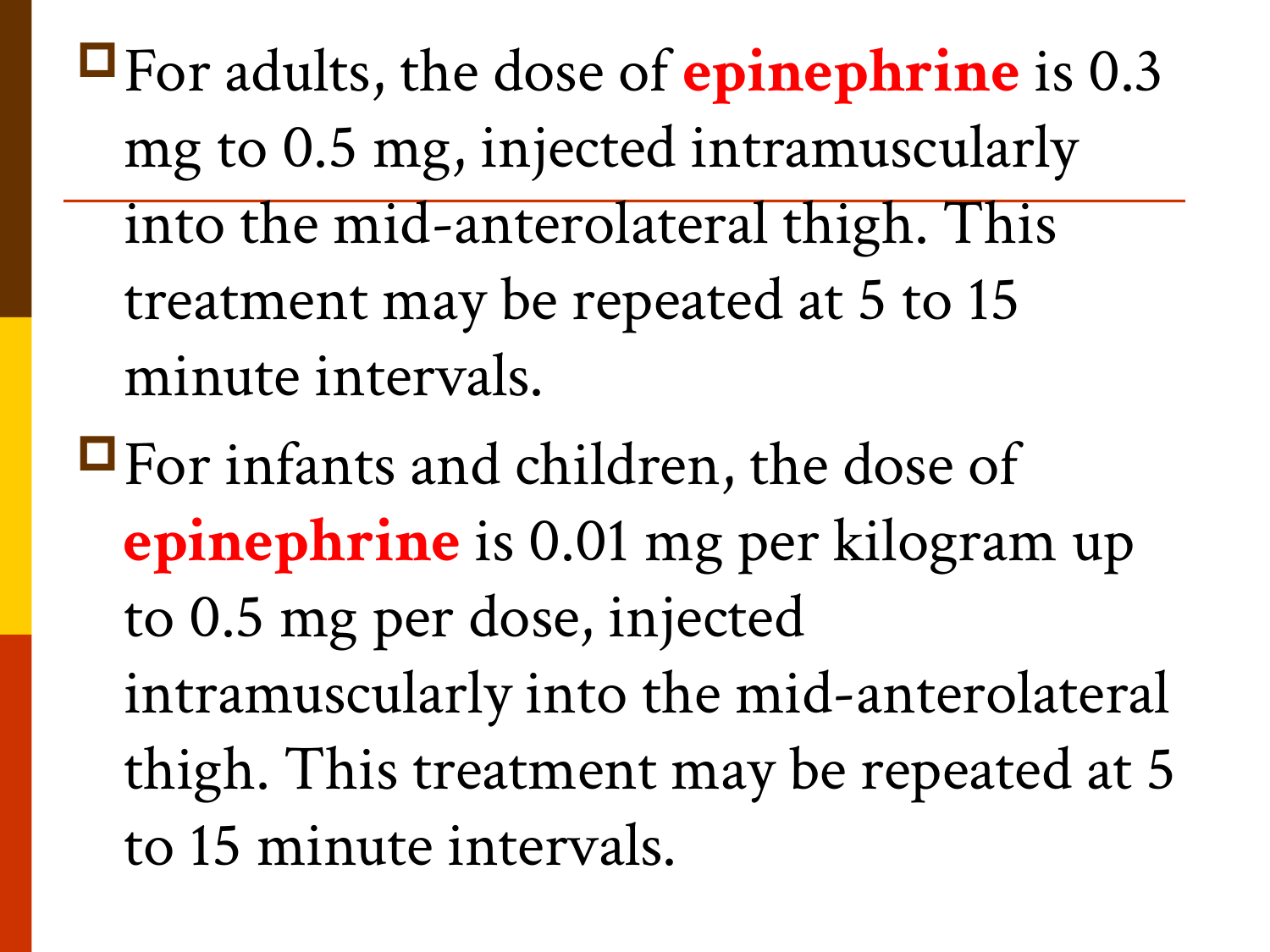

For adults, the dose of epinephrine is 0.3 mg to 0.5 mg, injected intramuscularly into the mid-anterolateral thigh. This treatment may be repeated at 5 to 15 minute intervals.
For infants and children, the dose of epinephrine is 0.01 mg per kilogram up to 0.5 mg per dose, injected intramuscularly into the mid-anterolateral thigh. This treatment may be repeated at 5 to 15 minute intervals.